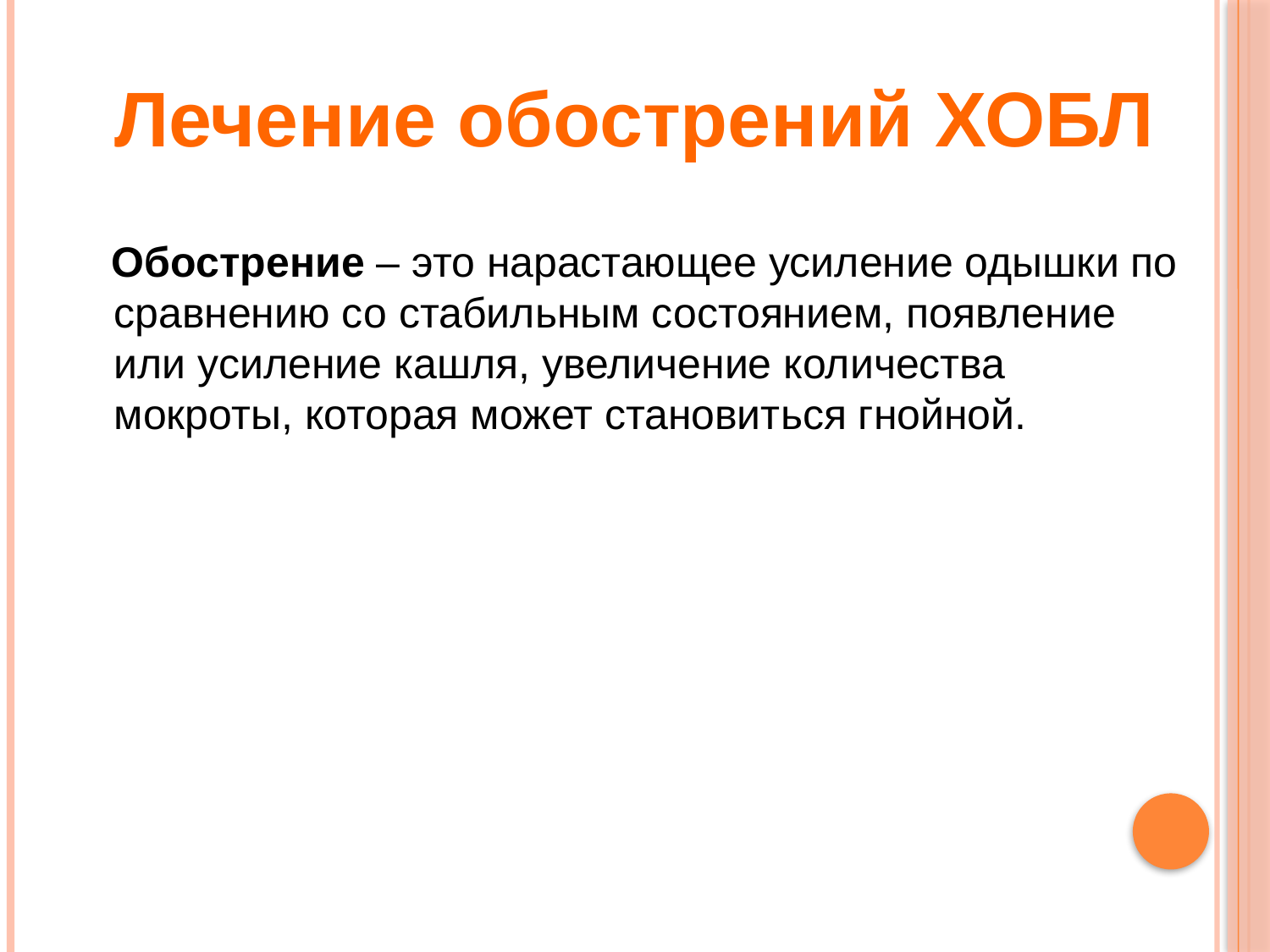

Лечение обострений ХОБЛ

   Обострение – это нарастающее усиление одышки по сравнению со стабильным состоянием, появление или усиление кашля, увеличение количества мокроты, которая может становиться гнойной.